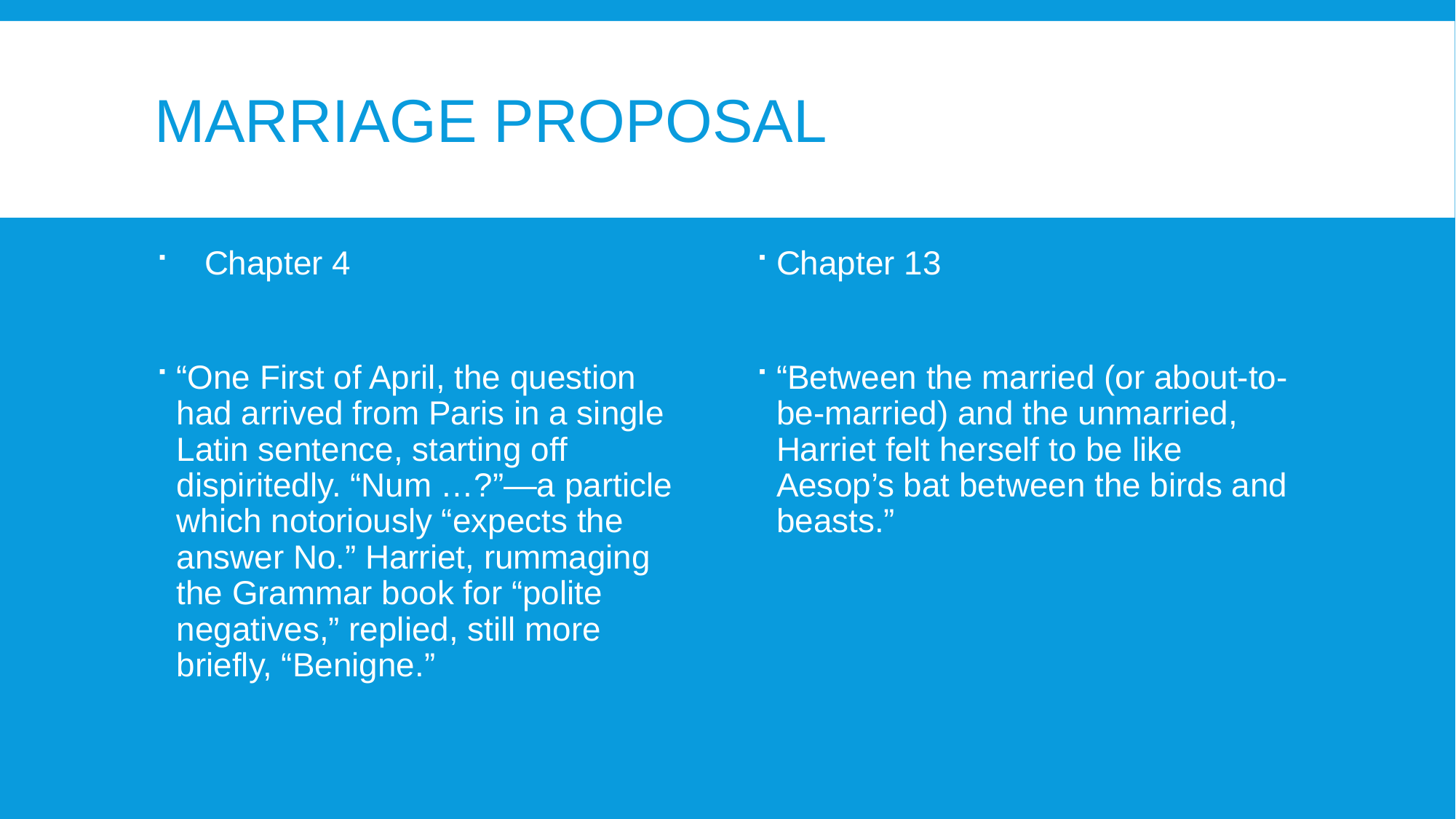

# Marriage proposal
   Chapter 4

“One First of April, the question had arrived from Paris in a single Latin sentence, starting off dispiritedly. “Num …?”—a particle which notoriously “expects the answer No.” Harriet, rummaging the Grammar book for “polite negatives,” replied, still more briefly, “Benigne.”

Chapter 13

“Between the married (or about-to-be-married) and the unmarried, Harriet felt herself to be like Aesop’s bat between the birds and beasts.”